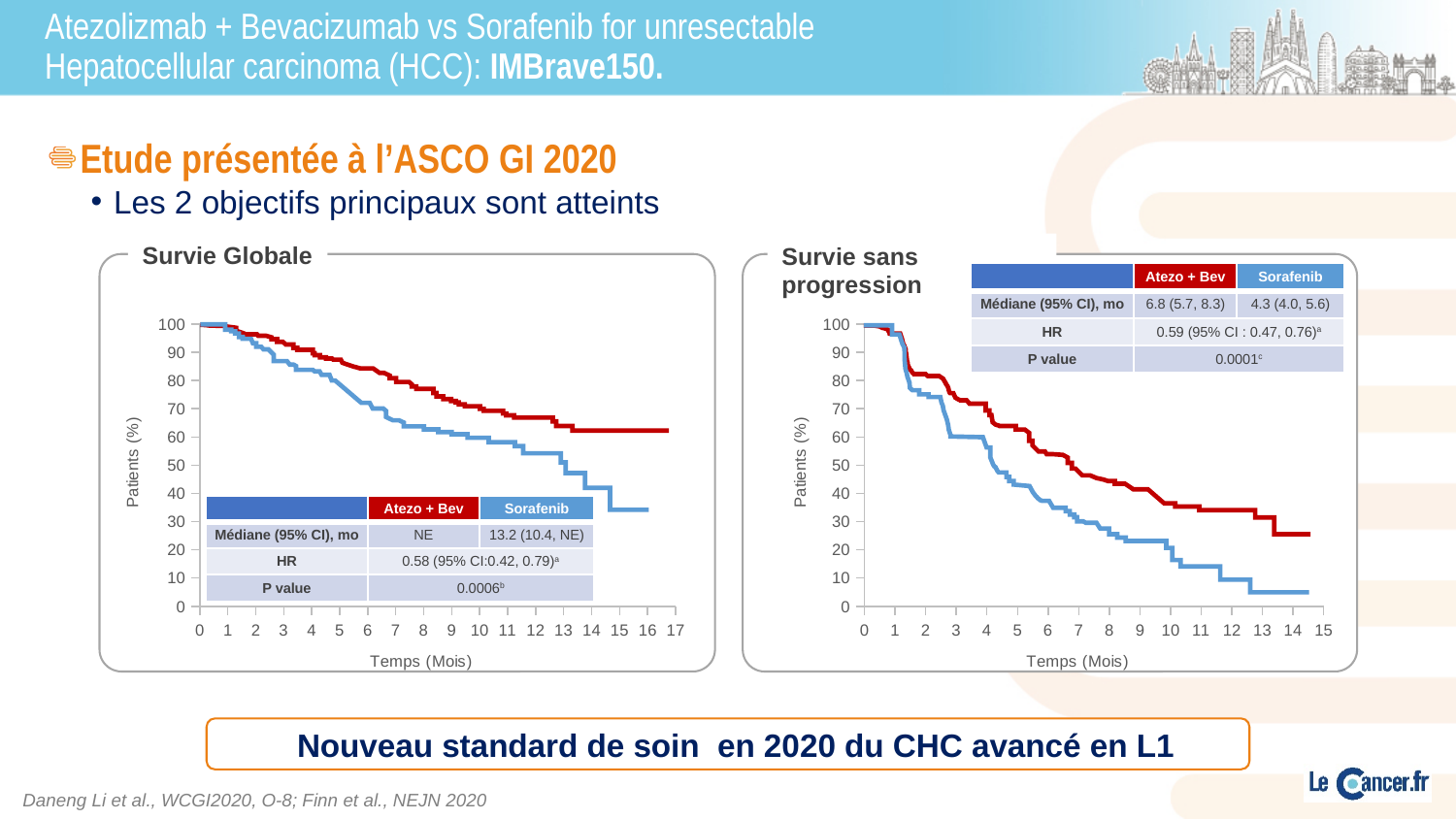

# Atezolizmab + Bevacizumab vs Sorafenib for unresectable Hepatocellular carcinoma (HCC): IMBrave150.
Etude présentée à l’ASCO GI 2020
Les 2 objectifs principaux sont atteints
Survie Globale

### Chart

| Category | Y-Values |
|---|---|
Survie sans progression

### Chart

| Category | Y-Values |
|---|---|
|  | Atezo + Bev | Sorafenib |
| --- | --- | --- |
| Médiane (95% CI), mo | 6.8 (5.7, 8.3) | 4.3 (4.0, 5.6) |
| HR | 0.59 (95% CI : 0.47, 0.76)a |  |
| P value | 0.0001c |  |

|  | Atezo + Bev | Sorafenib |
| --- | --- | --- |
| Médiane (95% CI), mo | NE | 13.2 (10.4, NE) |
| HR | 0.58 (95% CI:0.42, 0.79)a |  |
| P value | 0.0006b |  |
Survécu (%)
Nouveau standard de soin  en 2020 du CHC avancé en L1
Daneng Li et al., WCGI2020, O-8; Finn et al., NEJN 2020